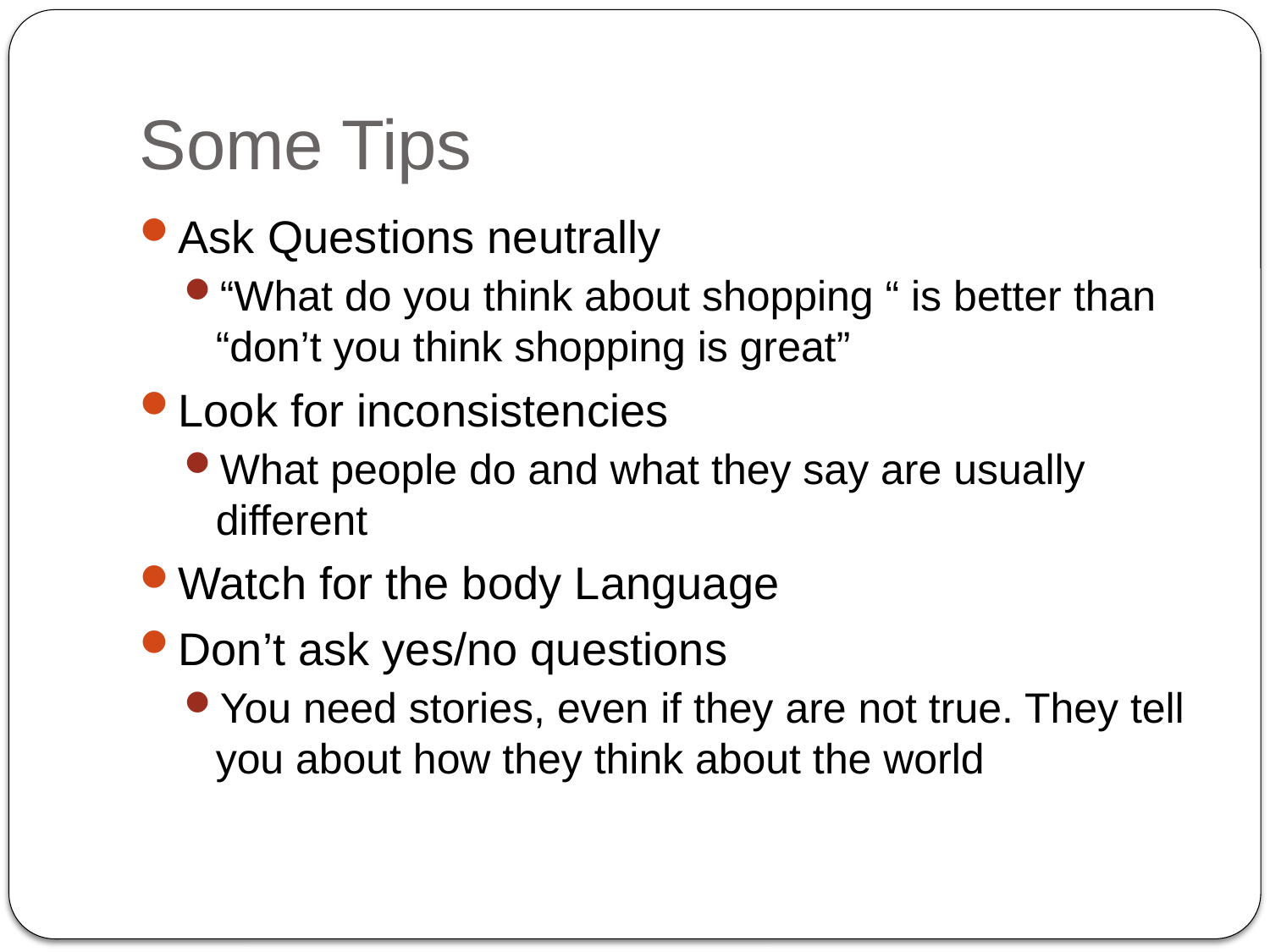

# Some Tips
Ask Questions neutrally
“What do you think about shopping “ is better than “don’t you think shopping is great”
Look for inconsistencies
What people do and what they say are usually different
Watch for the body Language
Don’t ask yes/no questions
You need stories, even if they are not true. They tell you about how they think about the world